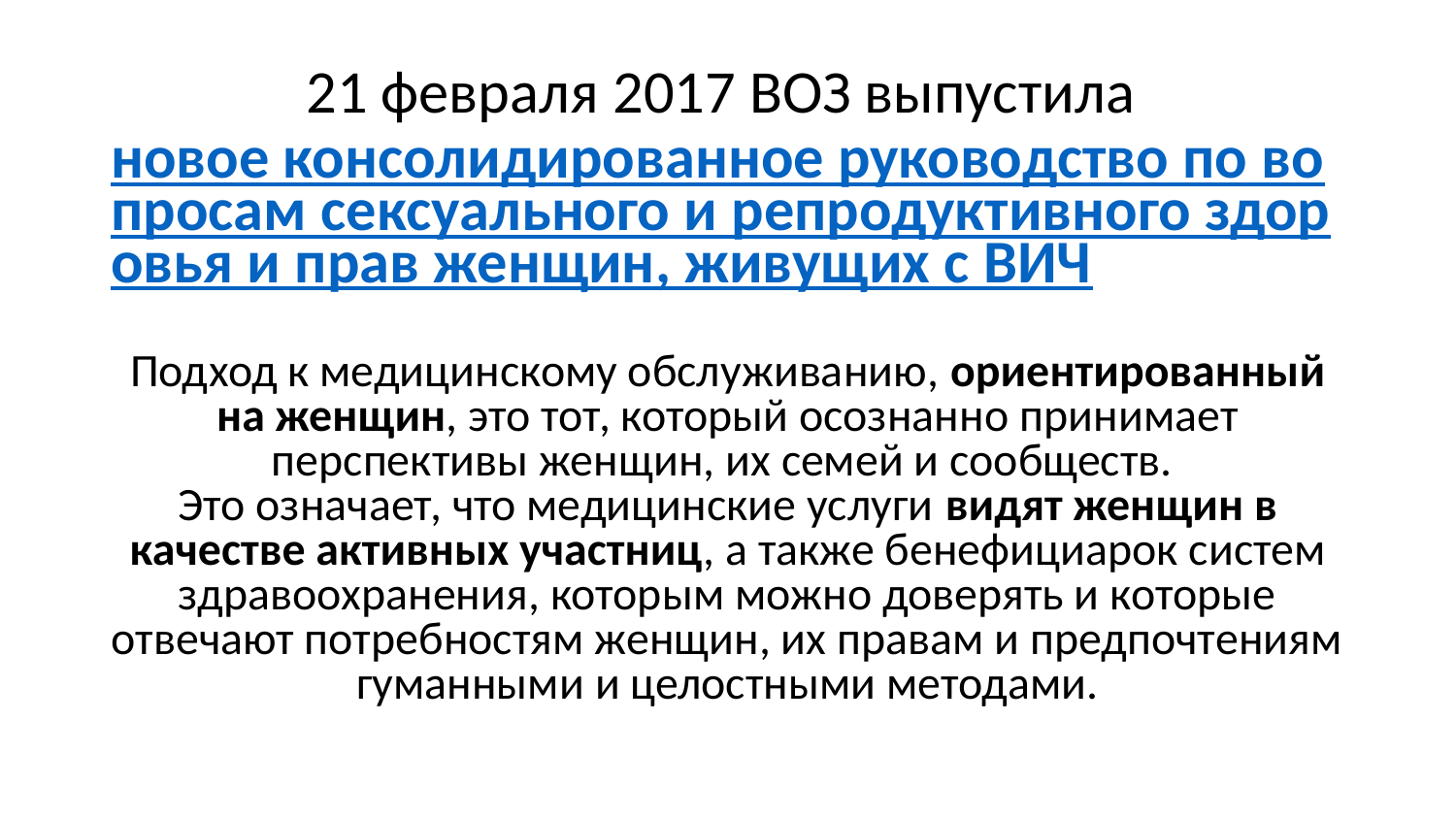

# 21 февраля 2017 ВОЗ выпустила  новое консолидированное руководство по вопросам сексуального и репродуктивного здоровья и прав женщин, живущих с ВИЧ
Подход к медицинскому обслуживанию, ориентированный на женщин, это тот, который осознанно принимает перспективы женщин, их семей и сообществ.
Это означает, что медицинские услуги видят женщин в качестве активных участниц, а также бенефициарок систем здравоохранения, которым можно доверять и которые отвечают потребностям женщин, их правам и предпочтениям гуманными и целостными методами.